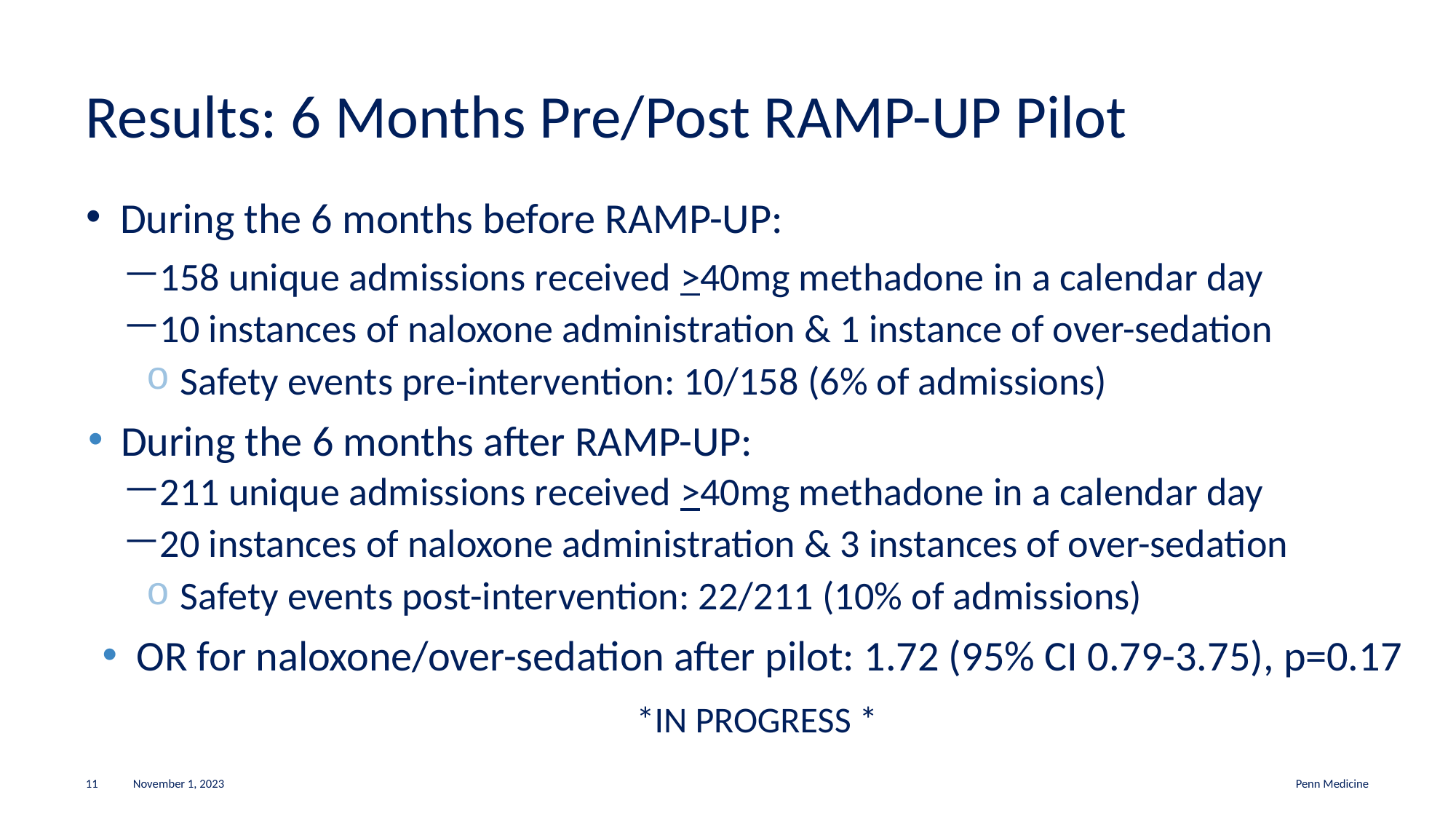

# Results: 6 Months Pre/Post RAMP-UP Pilot
During the 6 months before RAMP-UP:
158 unique admissions received >40mg methadone in a calendar day
10 instances of naloxone administration & 1 instance of over-sedation
Safety events pre-intervention: 10/158 (6% of admissions)
During the 6 months after RAMP-UP:
211 unique admissions received >40mg methadone in a calendar day
20 instances of naloxone administration & 3 instances of over-sedation
Safety events post-intervention: 22/211 (10% of admissions)
OR for naloxone/over-sedation after pilot: 1.72 (95% CI 0.79-3.75), p=0.17
*IN PROGRESS *

11
November 1, 2023